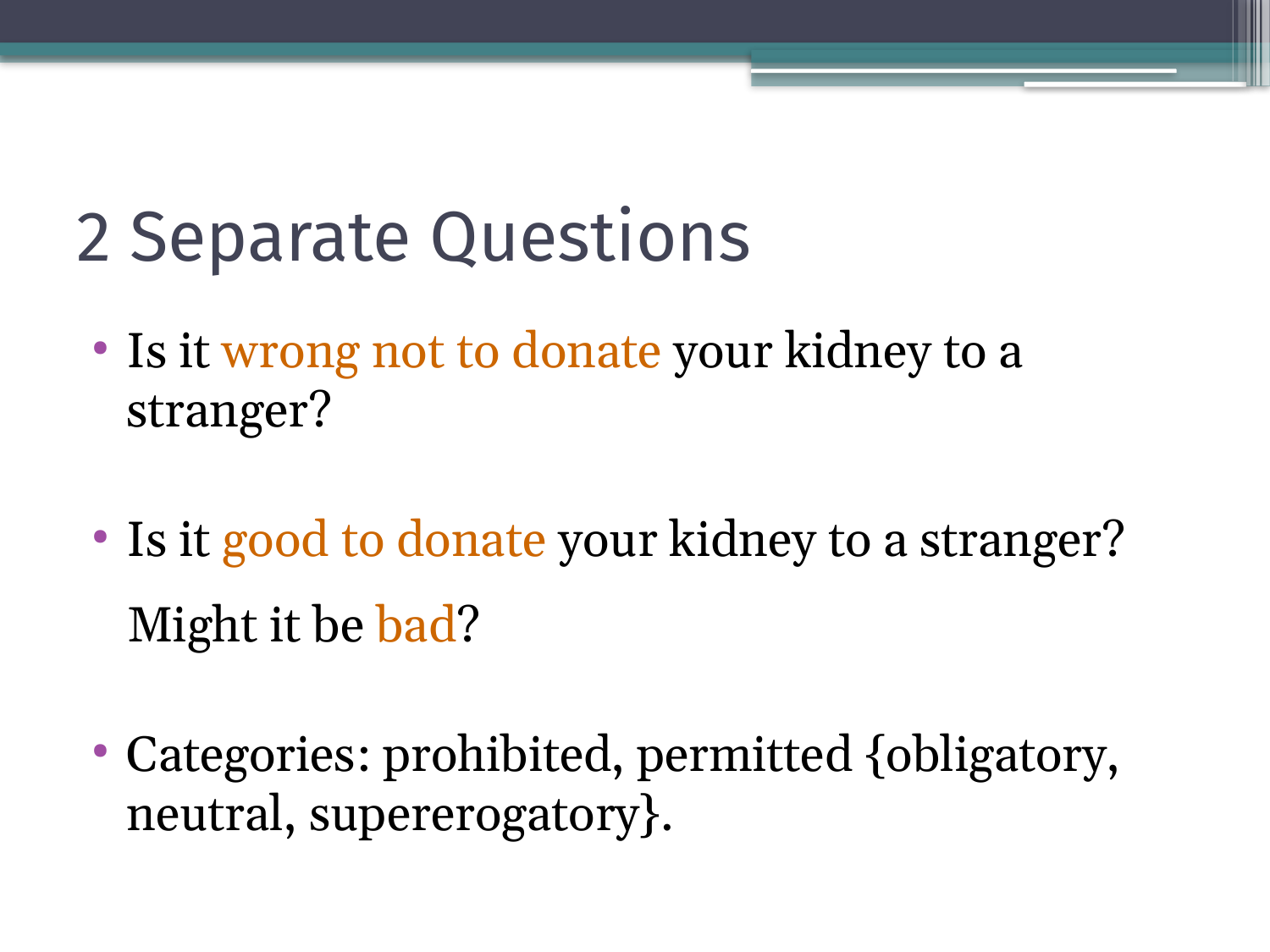

# 2 Separate Questions
Is it wrong not to donate your kidney to a stranger?

Is it good to donate your kidney to a stranger?
   Might it be bad?

Categories: prohibited, permitted {obligatory, neutral, supererogatory}.